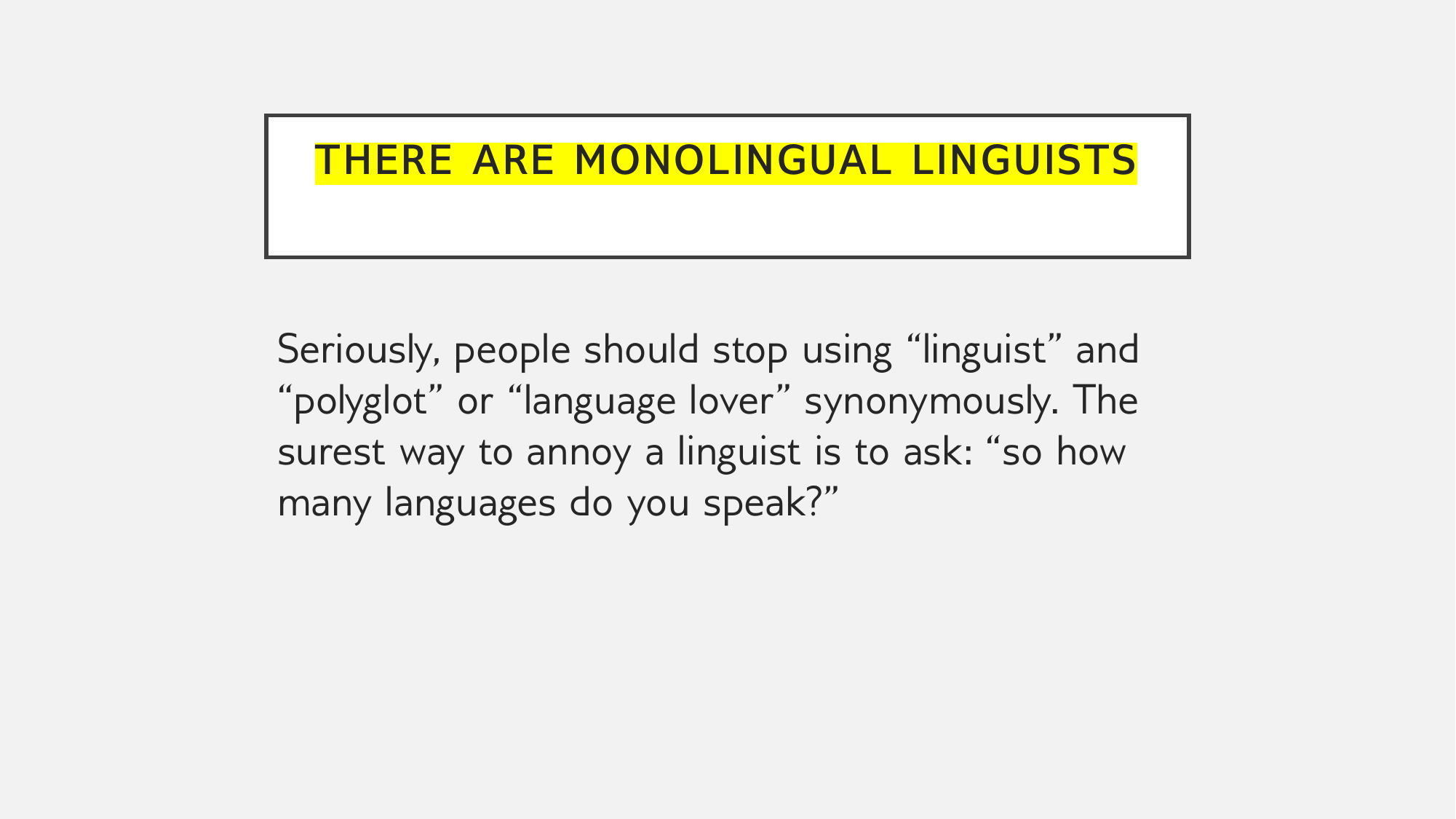

# There are monolingual linguists
Seriously, people should stop using “linguist” and “polyglot” or “language lover” synonymously. The surest way to annoy a linguist is to ask: “so how many languages do you speak?”